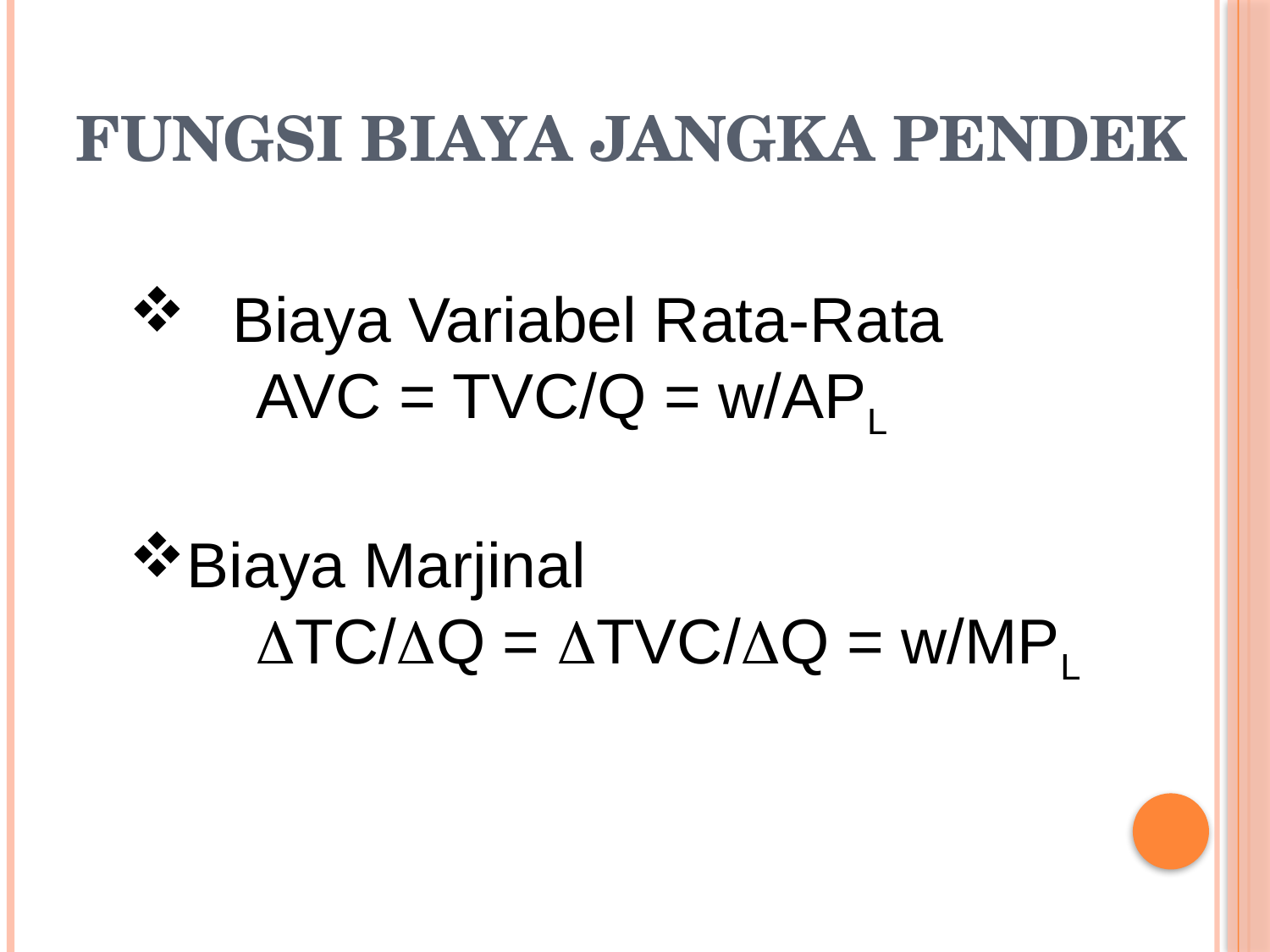

# Fungsi Biaya Jangka Pendek
Biaya Variabel Rata-Rata
	AVC = TVC/Q = w/APL
Biaya Marjinal
	ΔTC/ΔQ = ΔTVC/ΔQ = w/MPL